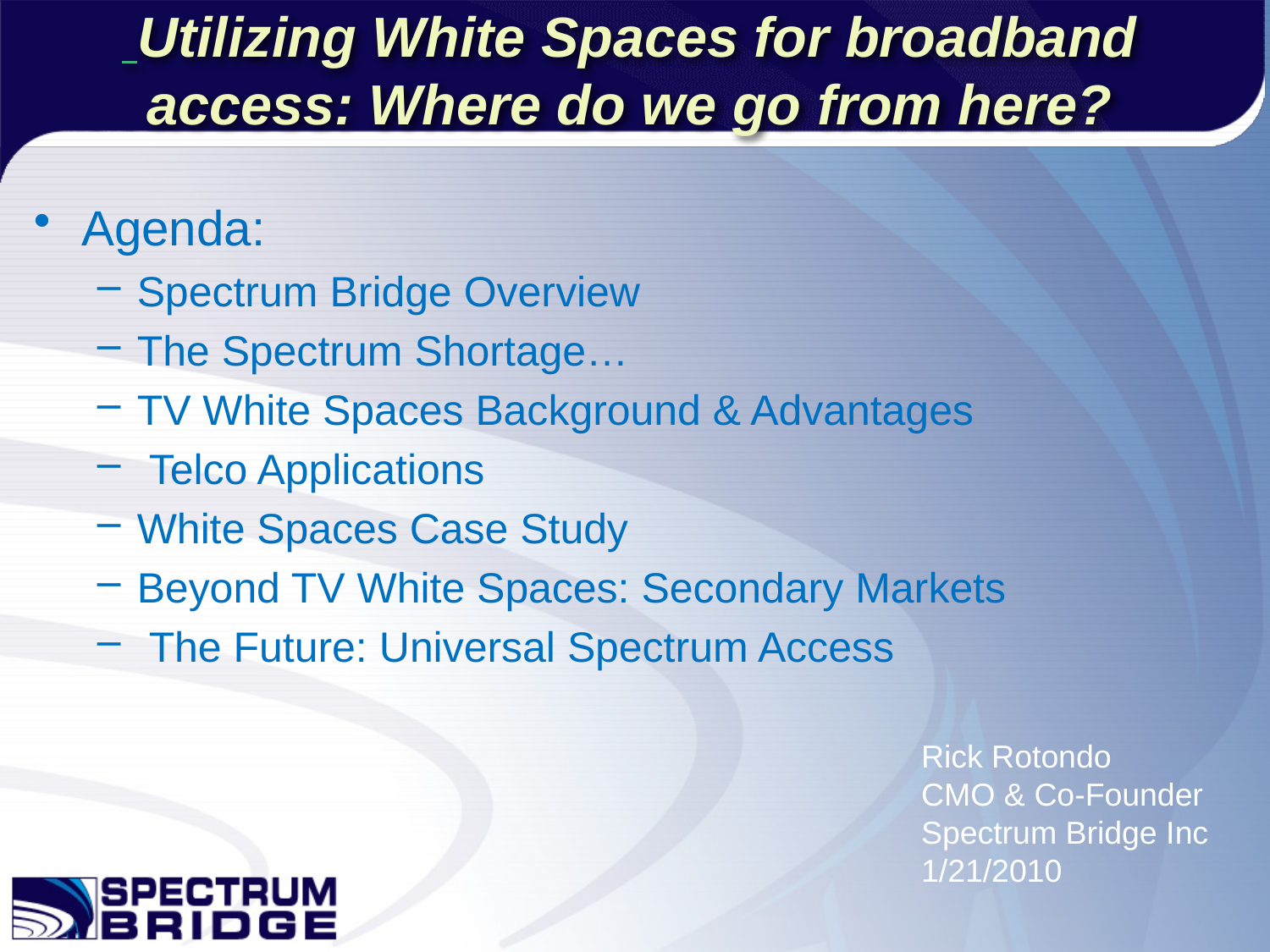

# Utilizing White Spaces for broadband access: Where do we go from here?
Agenda:
Spectrum Bridge Overview
The Spectrum Shortage…
TV White Spaces Background & Advantages
 Telco Applications
White Spaces Case Study
Beyond TV White Spaces: Secondary Markets
 The Future: Universal Spectrum Access
Rick Rotondo
CMO & Co-Founder
Spectrum Bridge Inc
1/21/2010